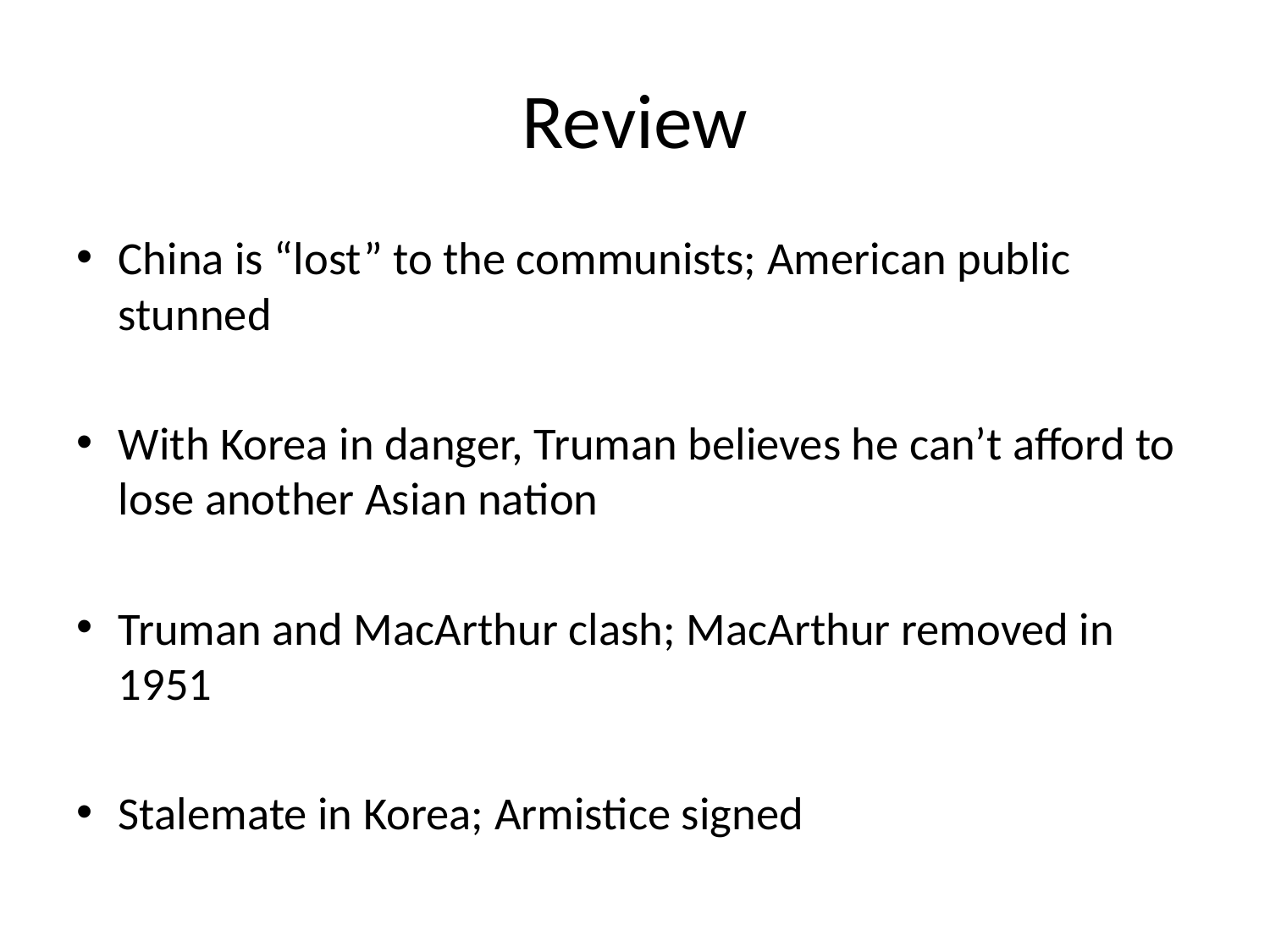

# Review
China is “lost” to the communists; American public stunned

With Korea in danger, Truman believes he can’t afford to lose another Asian nation

Truman and MacArthur clash; MacArthur removed in 1951

Stalemate in Korea; Armistice signed